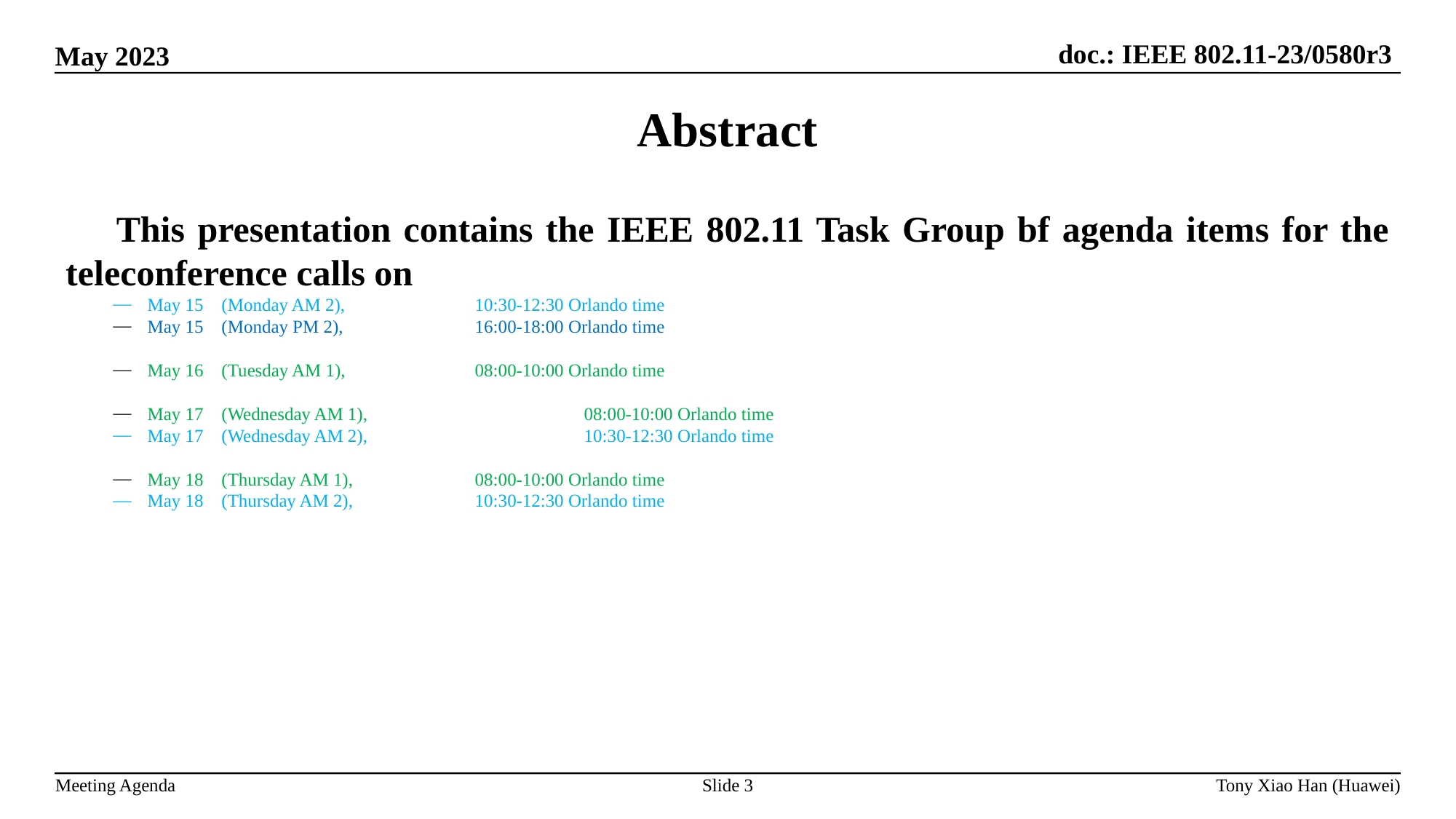

Abstract
    This presentation contains the IEEE 802.11 Task Group bf agenda items for the teleconference calls on
May 15    (Monday AM 2),		10:30-12:30 Orlando time
May 15    (Monday PM 2), 	 	16:00-18:00 Orlando time

May 16    (Tuesday AM 1),		08:00-10:00 Orlando time

May 17    (Wednesday AM 1),		08:00-10:00 Orlando time
May 17    (Wednesday AM 2),		10:30-12:30 Orlando time

May 18    (Thursday AM 1),		08:00-10:00 Orlando time
May 18    (Thursday AM 2),		10:30-12:30 Orlando time